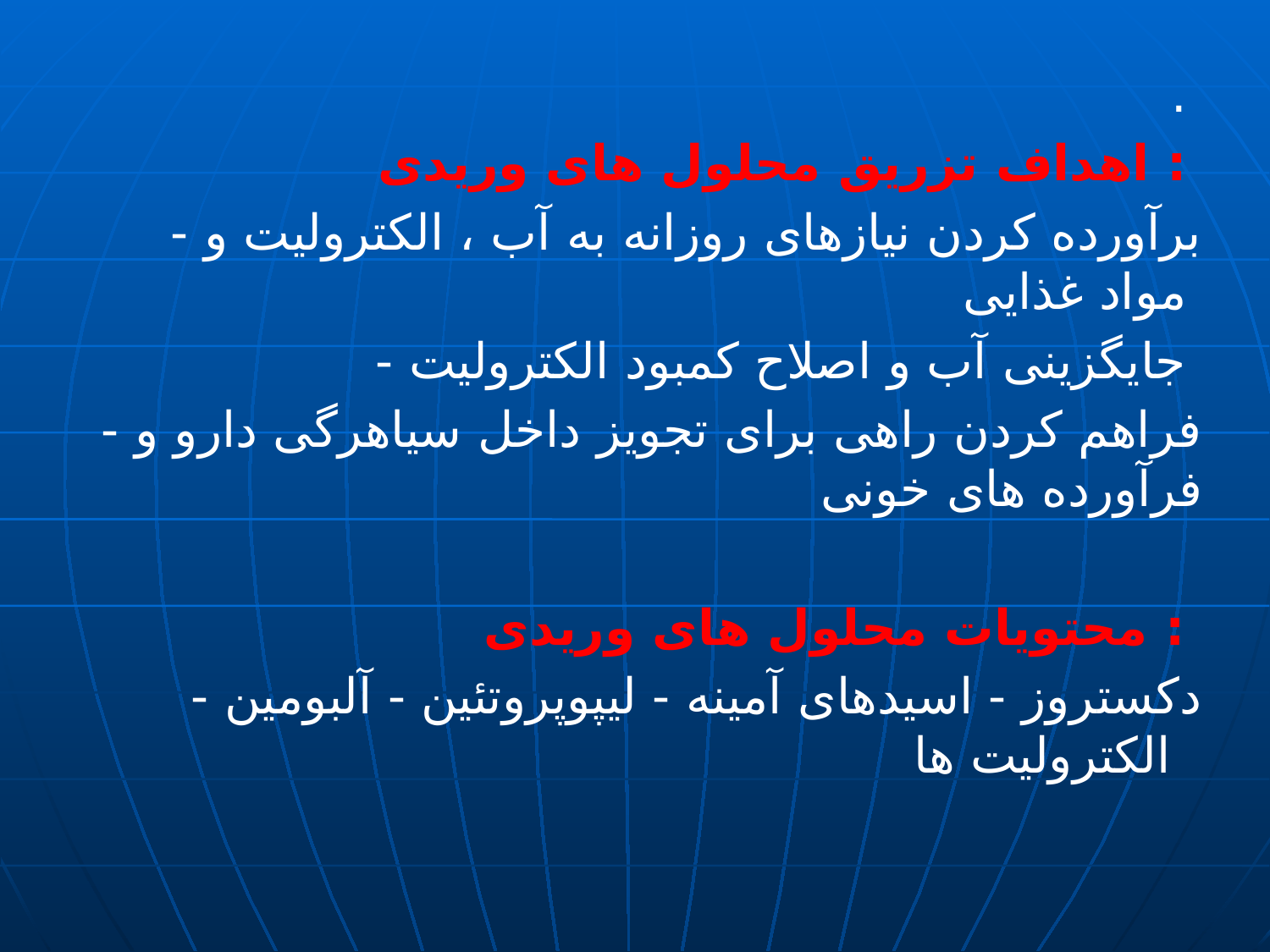

.
اهداف تزریق محلول های وریدی :
- برآورده کردن نیازهای روزانه به آب ، الکترولیت و مواد غذایی
- جایگزینی آب و اصلاح کمبود الکترولیت
- فراهم کردن راهی برای تجویز داخل سیاهرگی دارو و فرآورده های خونی

محتویات محلول های وریدی :
دکستروز - اسیدهای آمینه - لیپوپروتئین - آلبومین - الکترولیت ها